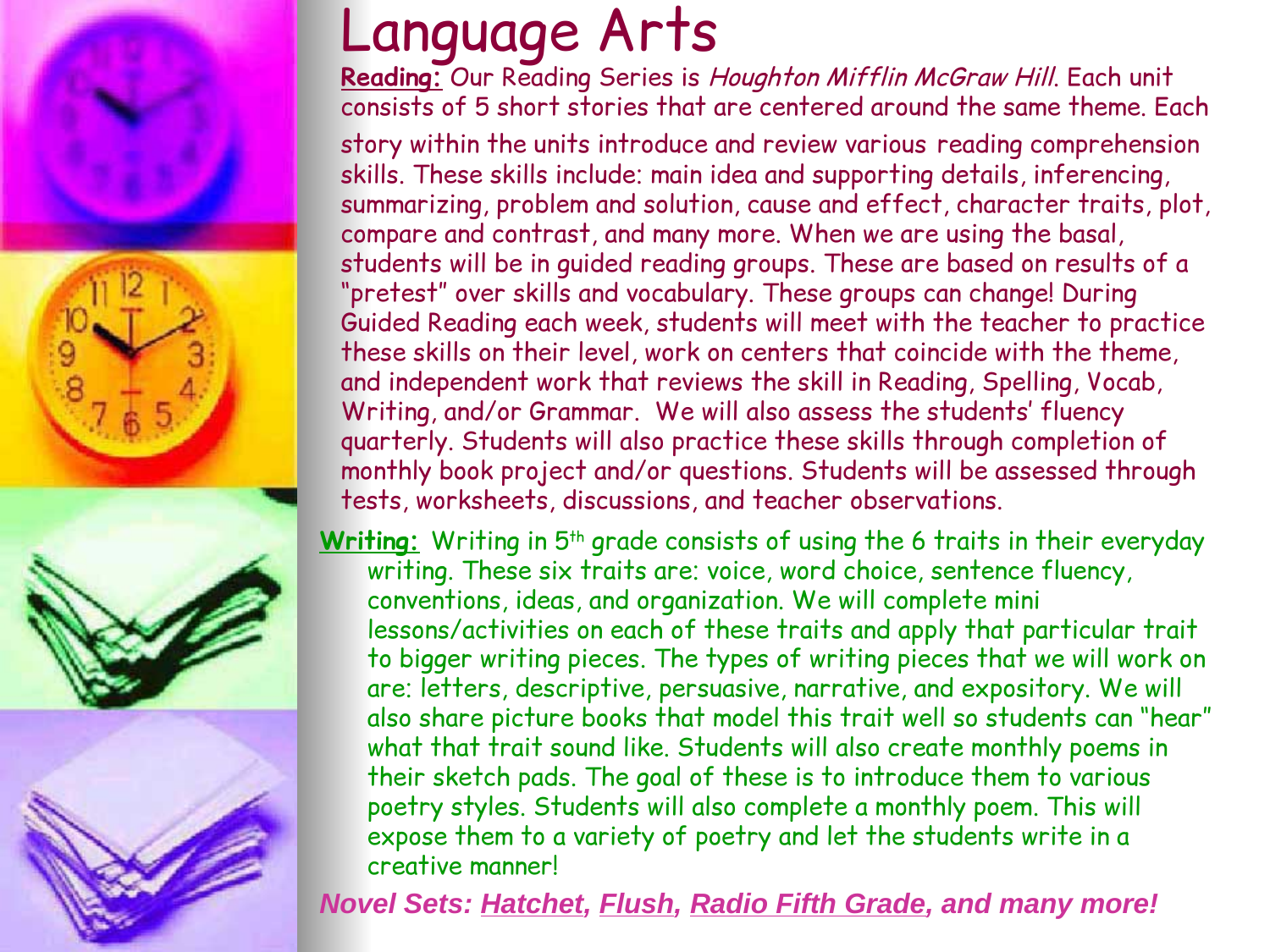

# Language Arts Reading: Our Reading Series is Houghton Mifflin McGraw Hill. Each unit consists of 5 short stories that are centered around the same theme. Each story within the units introduce and review various reading comprehension skills. These skills include: main idea and supporting details, inferencing, summarizing, problem and solution, cause and effect, character traits, plot, compare and contrast, and many more. When we are using the basal, students will be in guided reading groups. These are based on results of a “pretest” over skills and vocabulary. These groups can change! During Guided Reading each week, students will meet with the teacher to practice these skills on their level, work on centers that coincide with the theme, and independent work that reviews the skill in Reading, Spelling, Vocab, Writing, and/or Grammar.  We will also assess the students’ fluency quarterly. Students will also practice these skills through completion of monthly book project and/or questions. Students will be assessed through tests, worksheets, discussions, and teacher observations.
Writing: Writing in 5th grade consists of using the 6 traits in their everyday writing. These six traits are: voice, word choice, sentence fluency, conventions, ideas, and organization. We will complete mini lessons/activities on each of these traits and apply that particular trait to bigger writing pieces. The types of writing pieces that we will work on are: letters, descriptive, persuasive, narrative, and expository. We will also share picture books that model this trait well so students can “hear” what that trait sound like. Students will also create monthly poems in their sketch pads. The goal of these is to introduce them to various poetry styles. Students will also complete a monthly poem. This will expose them to a variety of poetry and let the students write in a creative manner!
Novel Sets: Hatchet, Flush, Radio Fifth Grade, and many more!